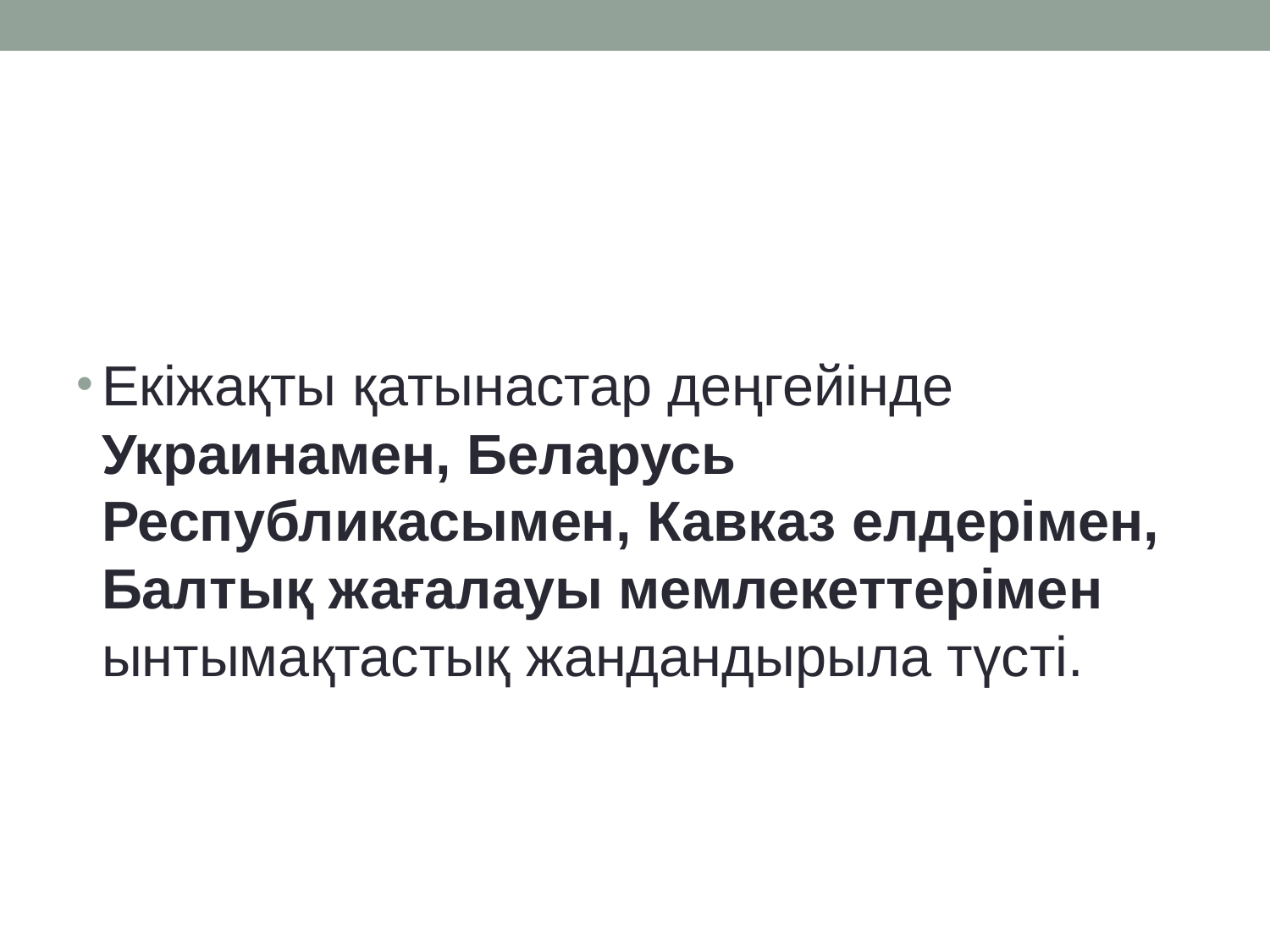

Екіжақты қатынастар деңгейінде Украинамен, Беларусь Республикасымен, Кавказ елдерімен, Балтық жағалауы мемлекеттерімен ынтымақтастық жандандырыла түсті.